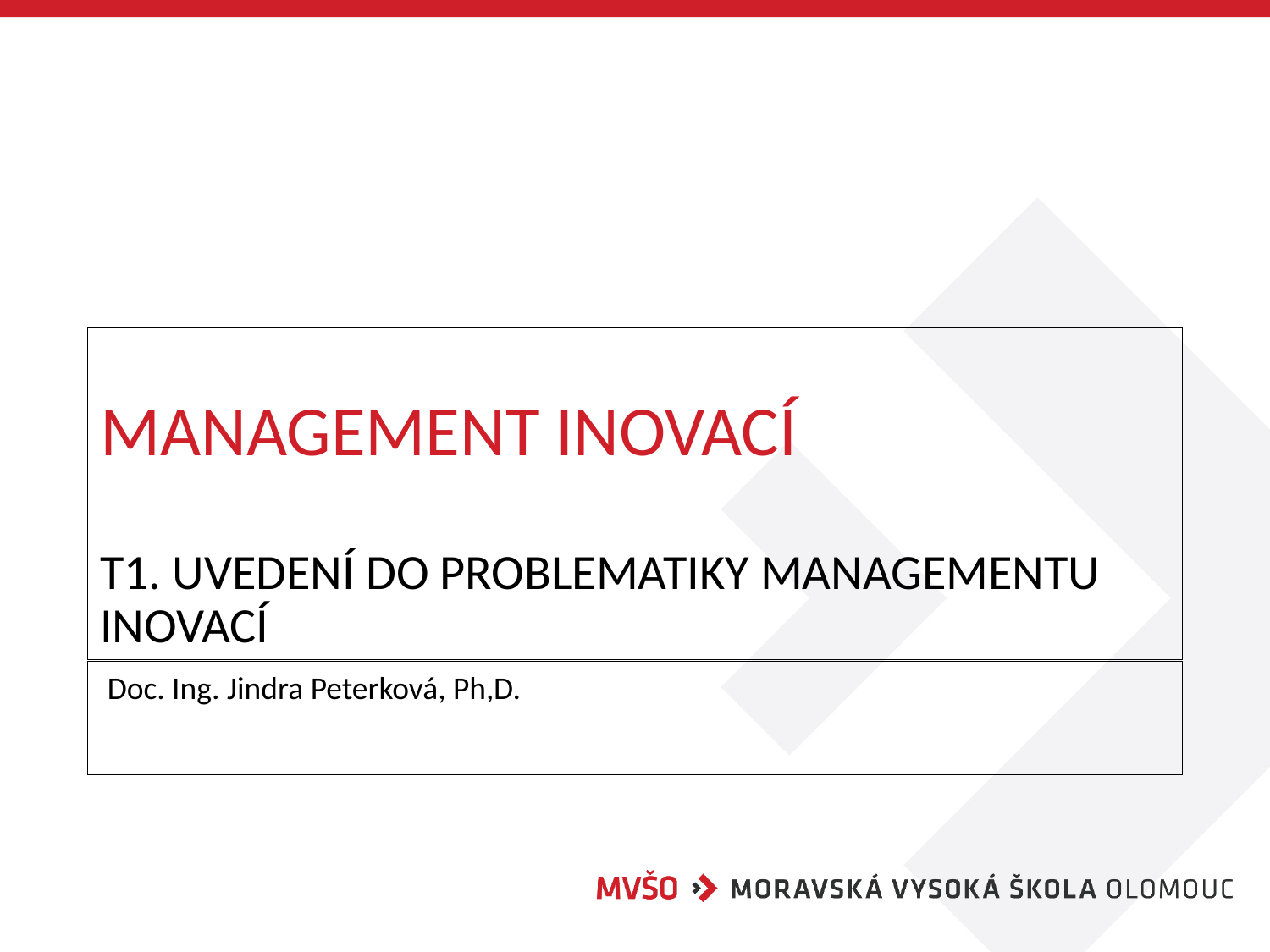

# Management inovací T1. Uvedení do problematiky managementu inovací
Doc. Ing. Jindra Peterková, Ph,D.